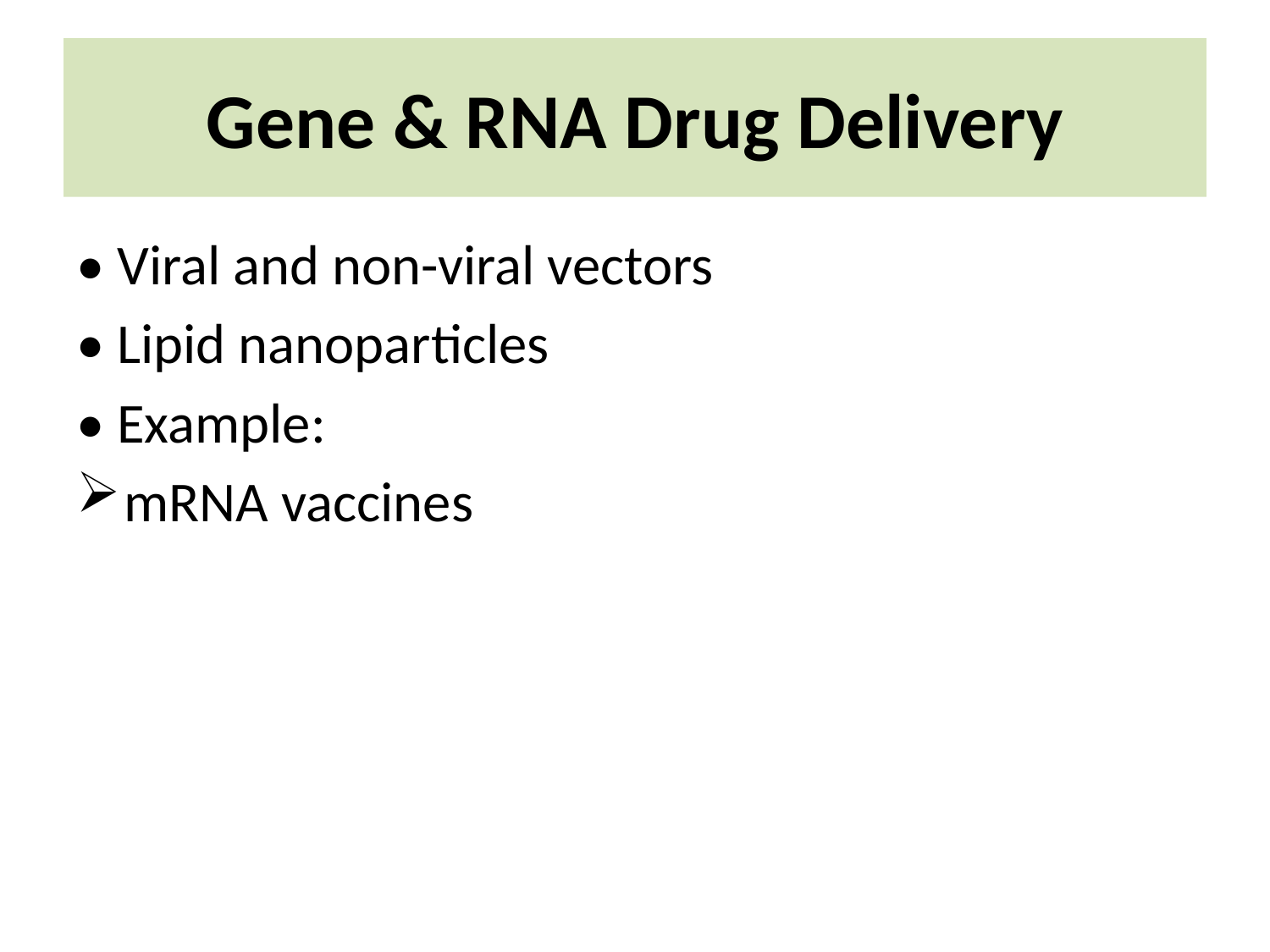

# Gene & RNA Drug Delivery
• Viral and non-viral vectors
• Lipid nanoparticles
• Example:
mRNA vaccines